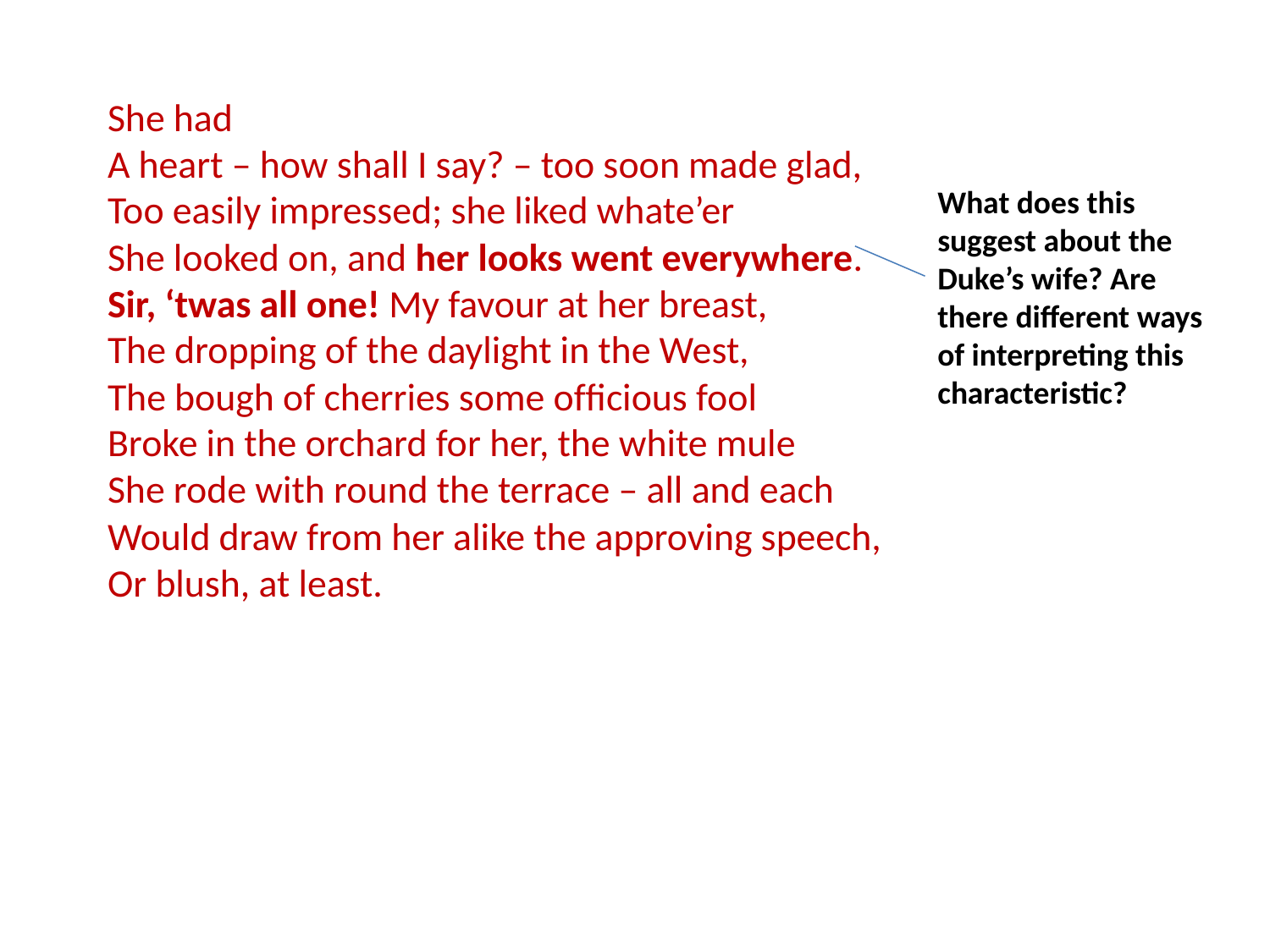

She had
A heart – how shall I say? – too soon made glad,
Too easily impressed; she liked whate’er
She looked on, and her looks went everywhere.
Sir, ‘twas all one! My favour at her breast,
The dropping of the daylight in the West,
The bough of cherries some ofﬁcious fool
Broke in the orchard for her, the white mule
She rode with round the terrace – all and each
Would draw from her alike the approving speech,
Or blush, at least.

What does this suggest about the Duke’s wife? Are there different ways of interpreting this characteristic?